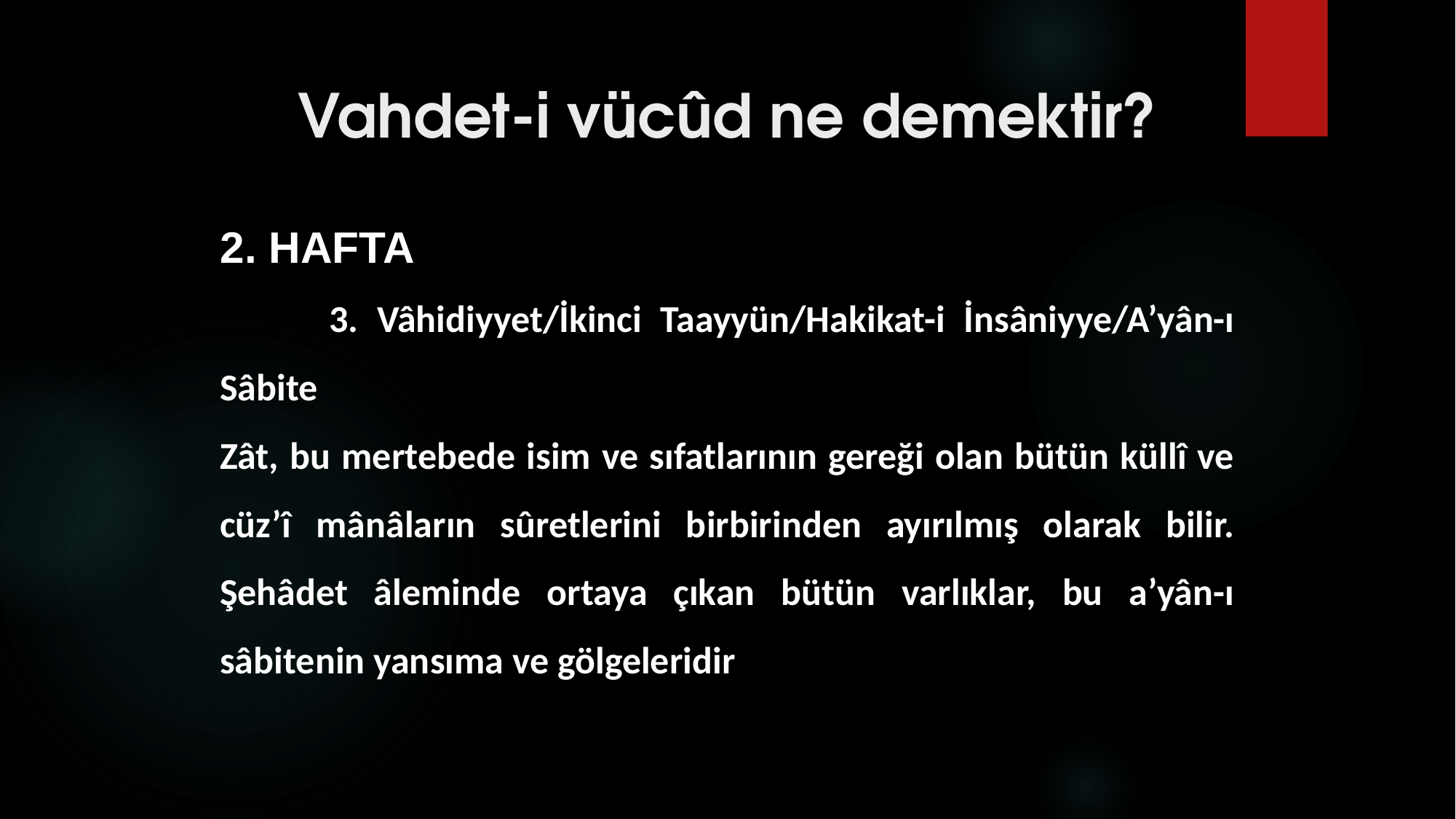

# Vahdet-i vücûd ne demektir?
2. HAFTA
	3. Vâhidiyyet/İkinci Taayyün/Hakikat-i İnsâniyye/A’yân-ı Sâbite
Zât, bu mertebede isim ve sıfatlarının gereği olan bütün küllî ve cüz’î mânâların sûretlerini birbirinden ayırılmış olarak bilir. Şehâdet âleminde ortaya çıkan bütün varlıklar, bu a’yân-ı sâbitenin yansıma ve gölgeleridir